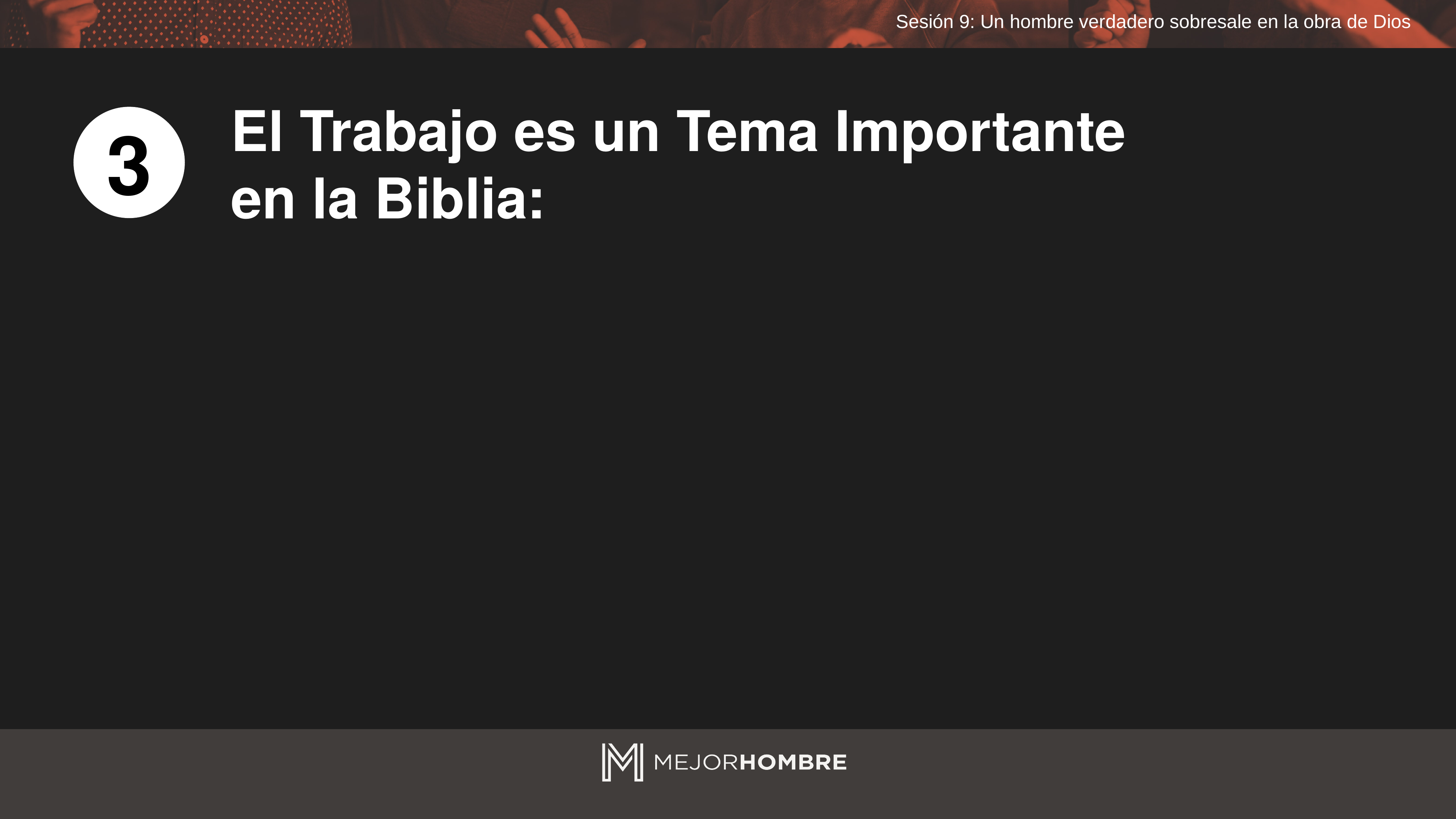

El Trabajo es un Tema Importante
en la Biblia:
3